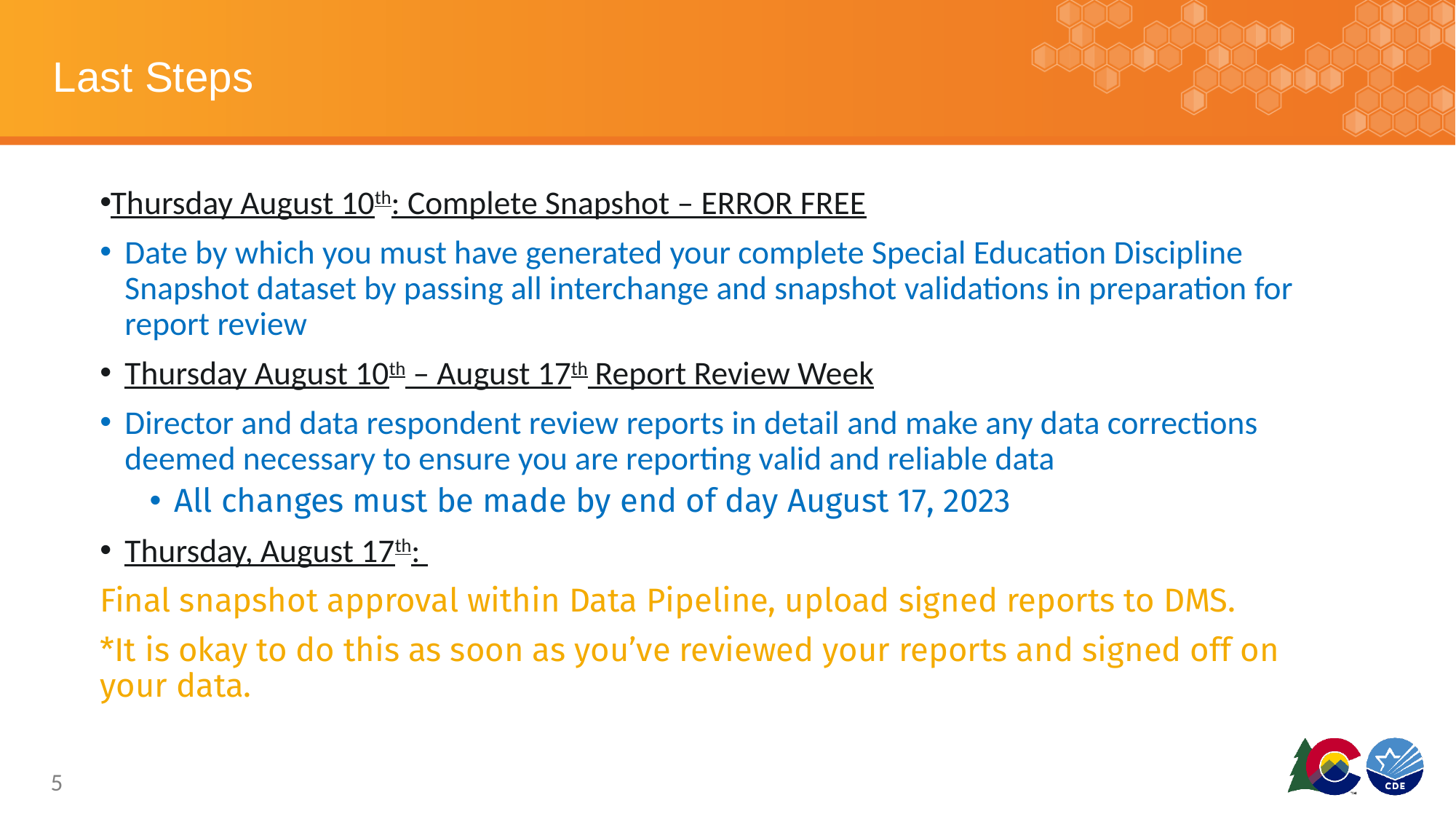

# Last Steps
Thursday August 10th: Complete Snapshot – ERROR FREE
Date by which you must have generated your complete Special Education Discipline Snapshot dataset by passing all interchange and snapshot validations in preparation for report review
Thursday August 10th – August 17th Report Review Week
Director and data respondent review reports in detail and make any data corrections deemed necessary to ensure you are reporting valid and reliable data
All changes must be made by end of day August 17, 2023
Thursday, August 17th:
Final snapshot approval within Data Pipeline, upload signed reports to DMS.
*It is okay to do this as soon as you’ve reviewed your reports and signed off on your data.

5